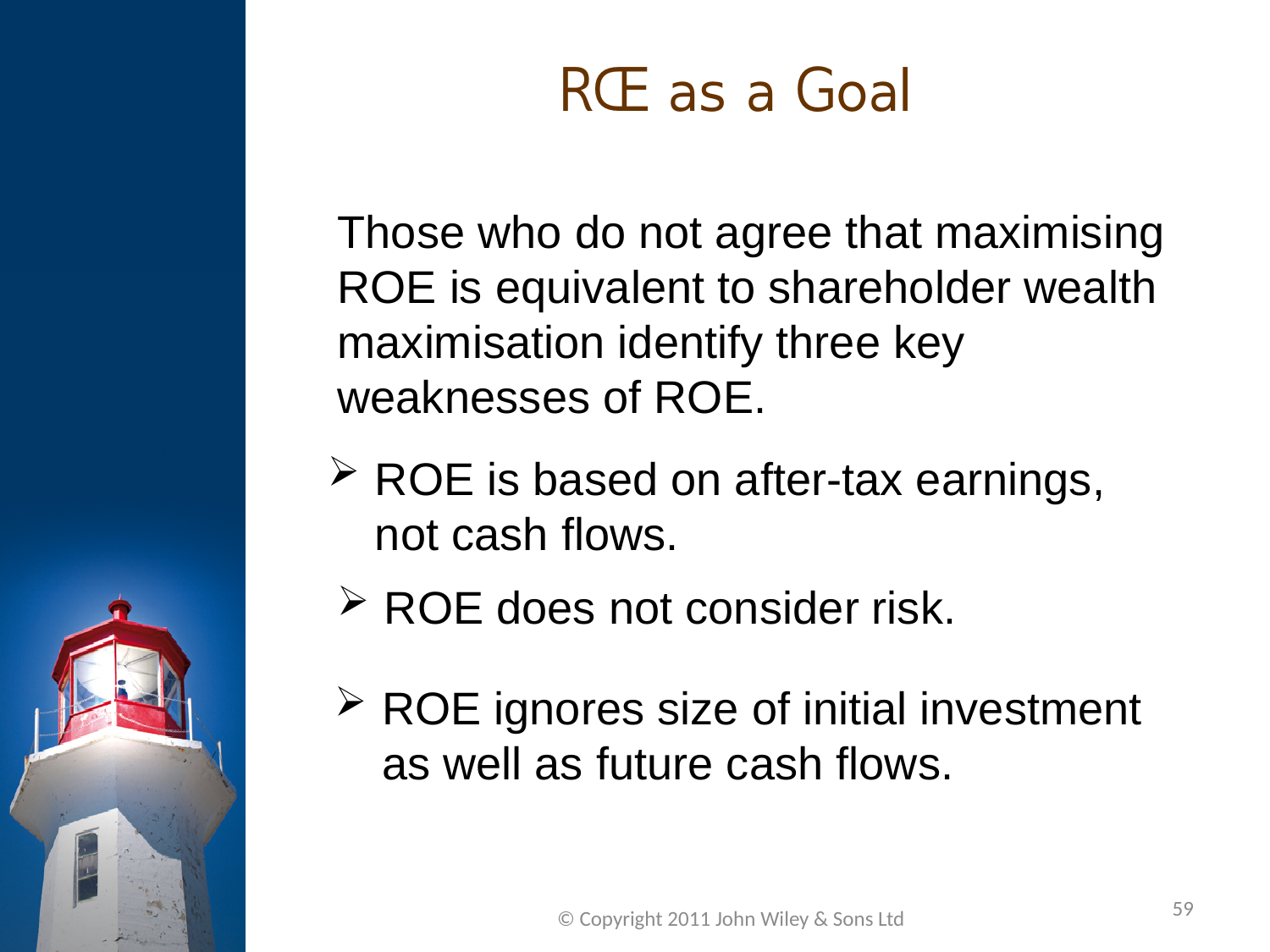

ROE as a Goal
Those who do not agree that maximising ROE is equivalent to shareholder wealth maximisation identify three key weaknesses of ROE.
ROE is based on after-tax earnings, not cash flows.
ROE does not consider risk.
ROE ignores size of initial investment as well as future cash flows.
59